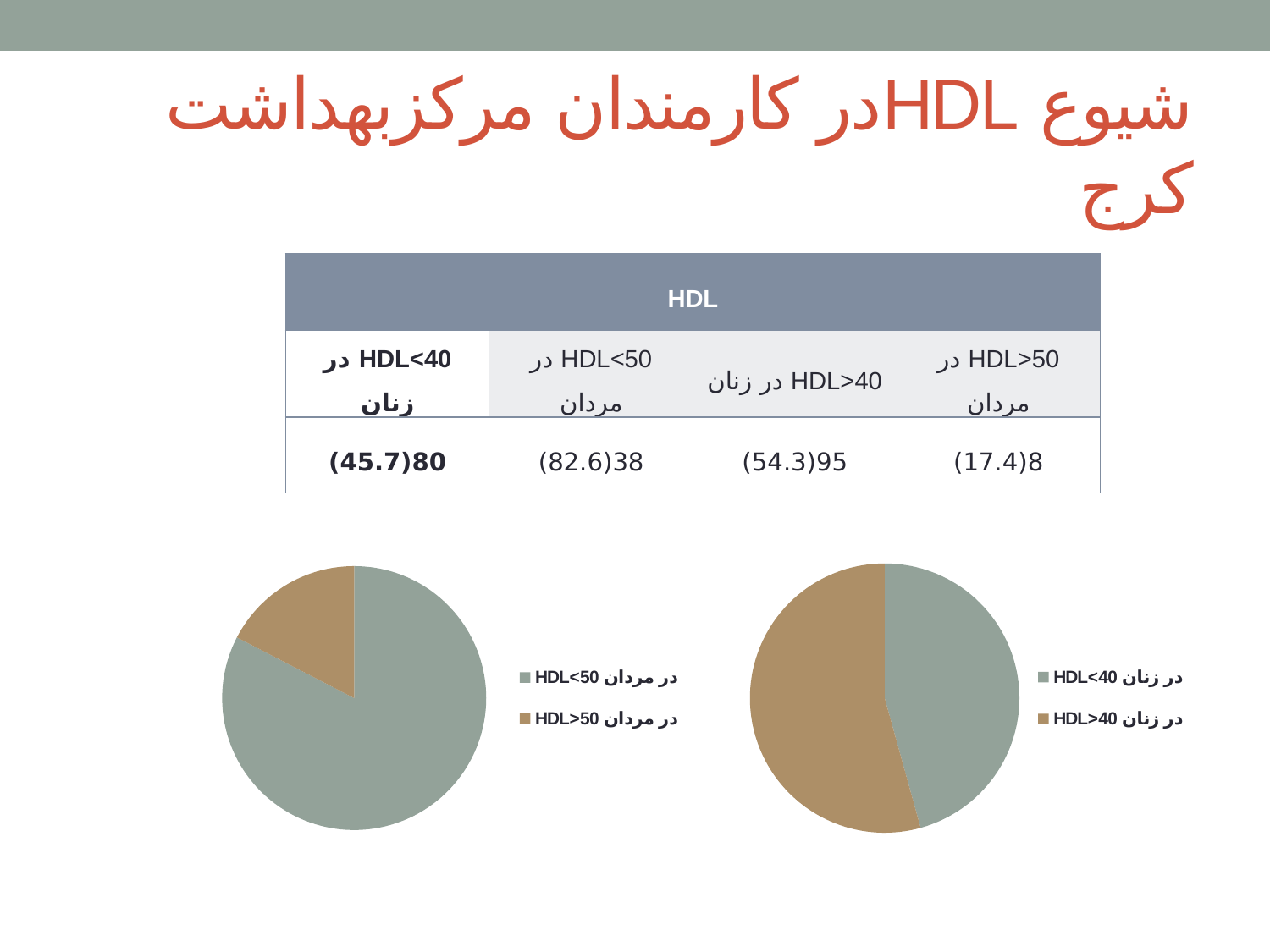

# شیوع HDLدر کارمندان مرکزبهداشت کرج
| HDL |  |  |  |
| --- | --- | --- | --- |
| HDL<40 در زنان | HDL<50 در مردان | HDL>40 در زنان | HDL>50 در مردان |
| 80(45.7) | 38(82.6) | 95(54.3) | 8(17.4) |

### Chart

| Category |  |
|---|---|
| HDL<40 در زنان | 45.7 |
| HDL>40 در زنان | 54.3 |

### Chart

| Category |  |
|---|---|
| HDL<50 در مردان | 82.6 |
| HDL>50 در مردان | 17.4 |